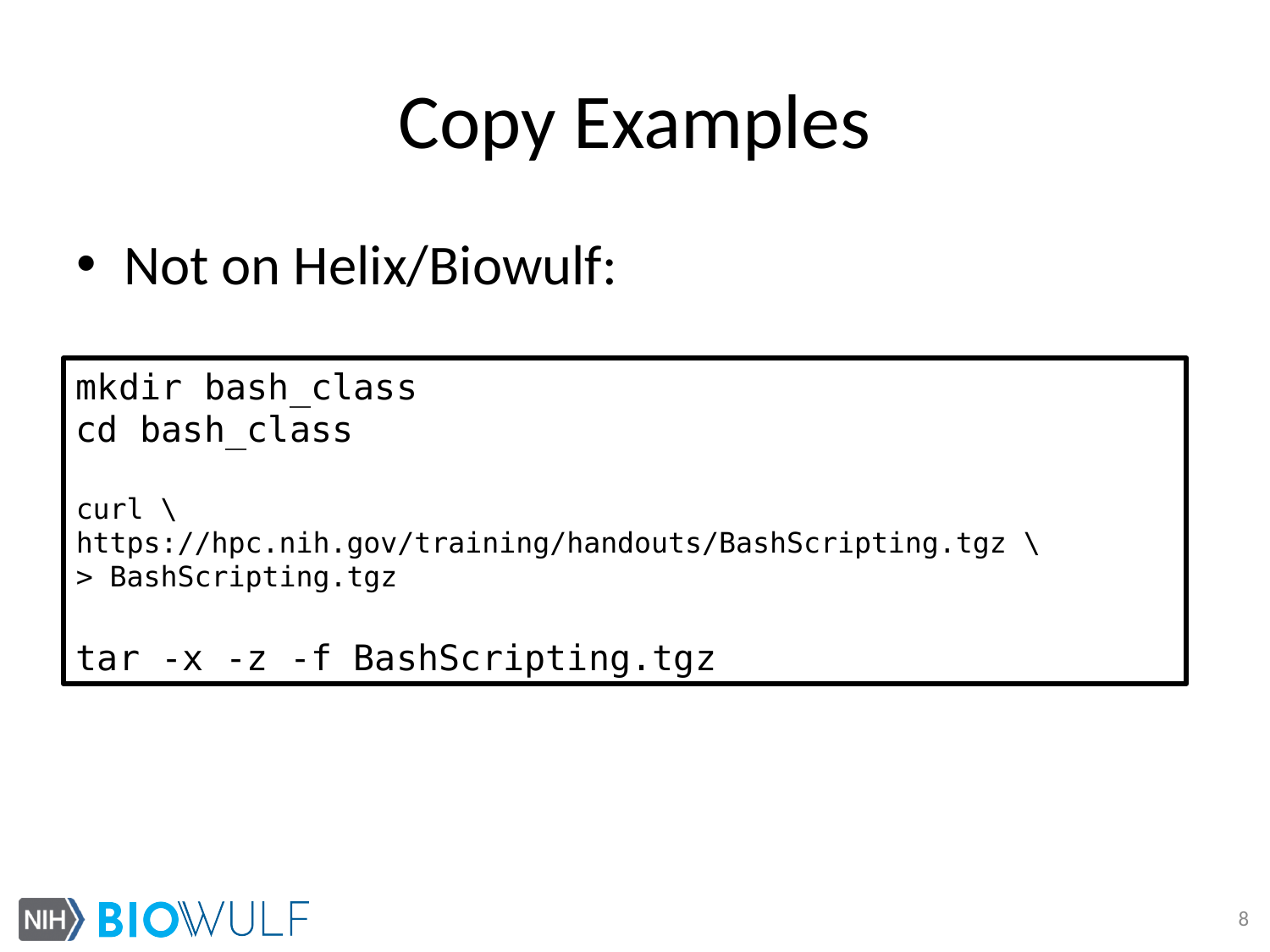

# Copy Examples
Not on Helix/Biowulf:
mkdir bash_class
cd bash_class

curl \
https://hpc.nih.gov/training/handouts/BashScripting.tgz \
> BashScripting.tgz

tar -x -z -f BashScripting.tgz
8